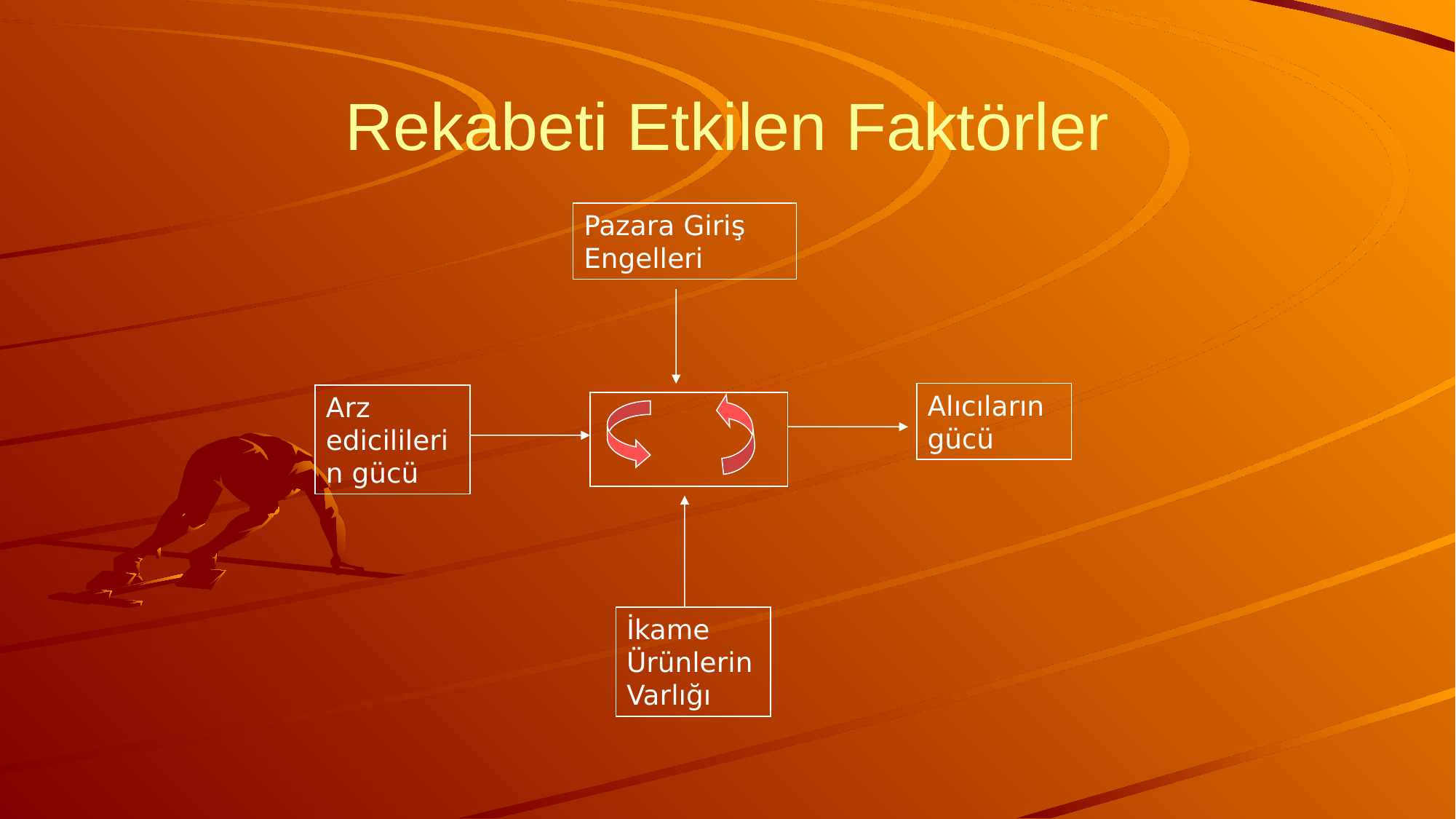

# Rekabeti Etkilen Faktörler
Pazara Giriş Engelleri

Alıcıların gücü
Arz edicililerin gücü

İkame Ürünlerin Varlığı